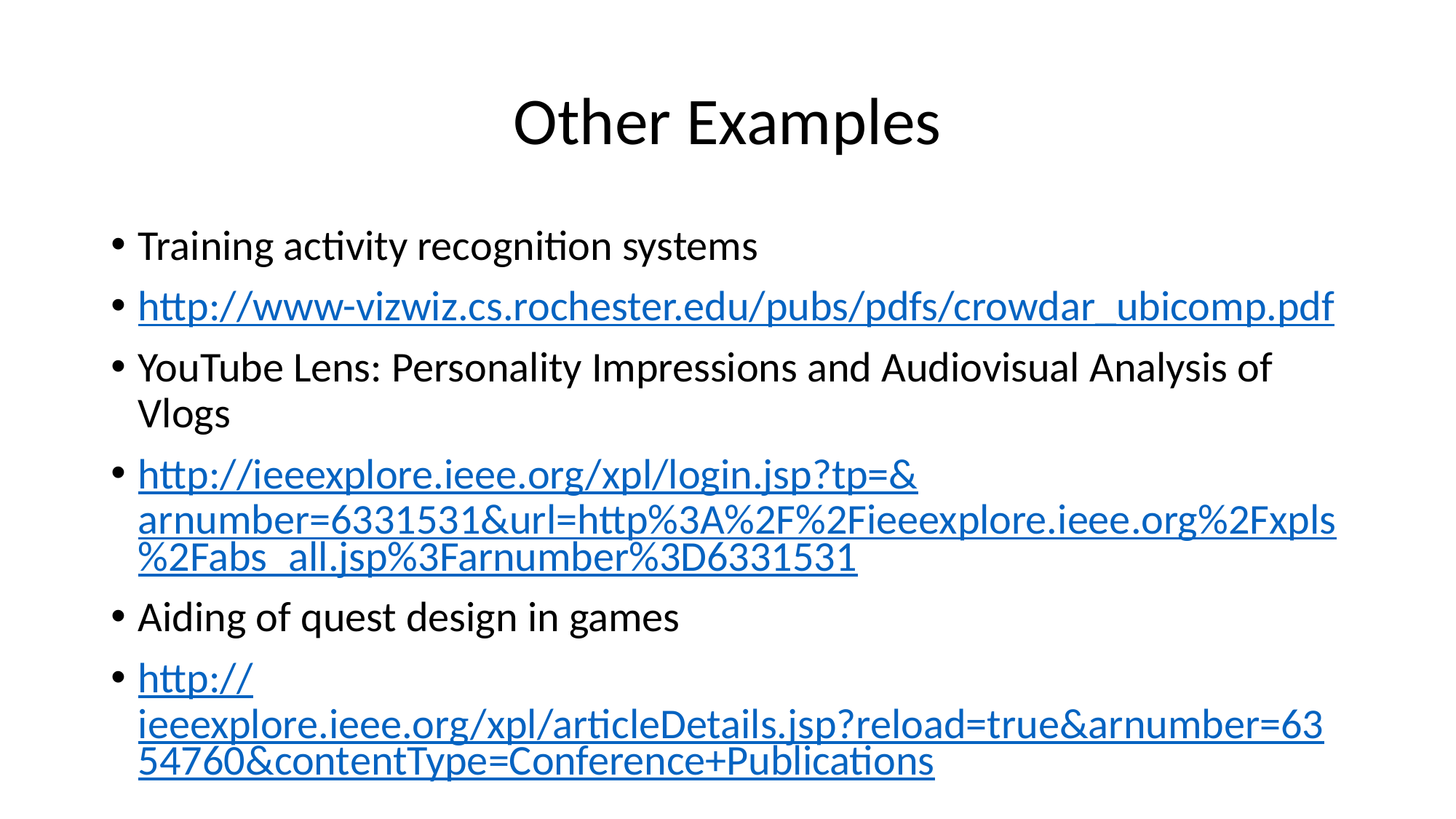

# Other Examples
Training activity recognition systems
http://www-vizwiz.cs.rochester.edu/pubs/pdfs/crowdar_ubicomp.pdf
YouTube Lens: Personality Impressions and Audiovisual Analysis of Vlogs
http://ieeexplore.ieee.org/xpl/login.jsp?tp=&arnumber=6331531&url=http%3A%2F%2Fieeexplore.ieee.org%2Fxpls%2Fabs_all.jsp%3Farnumber%3D6331531
Aiding of quest design in games
http://ieeexplore.ieee.org/xpl/articleDetails.jsp?reload=true&arnumber=6354760&contentType=Conference+Publications